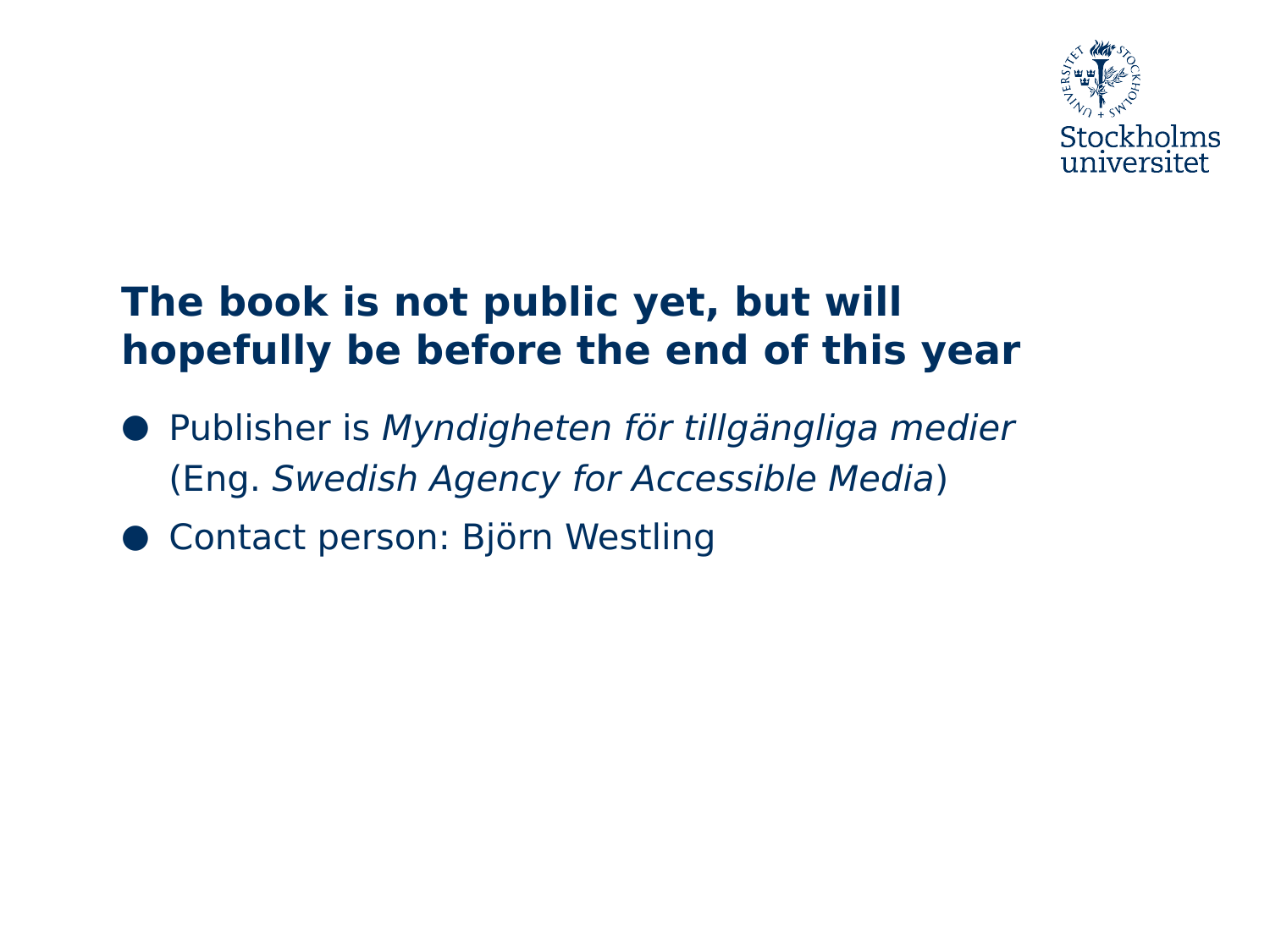

# The book is not public yet, but will hopefully be before the end of this year
Publisher is Myndigheten för tillgängliga medier (Eng. Swedish Agency for Accessible Media)
Contact person: Björn Westling